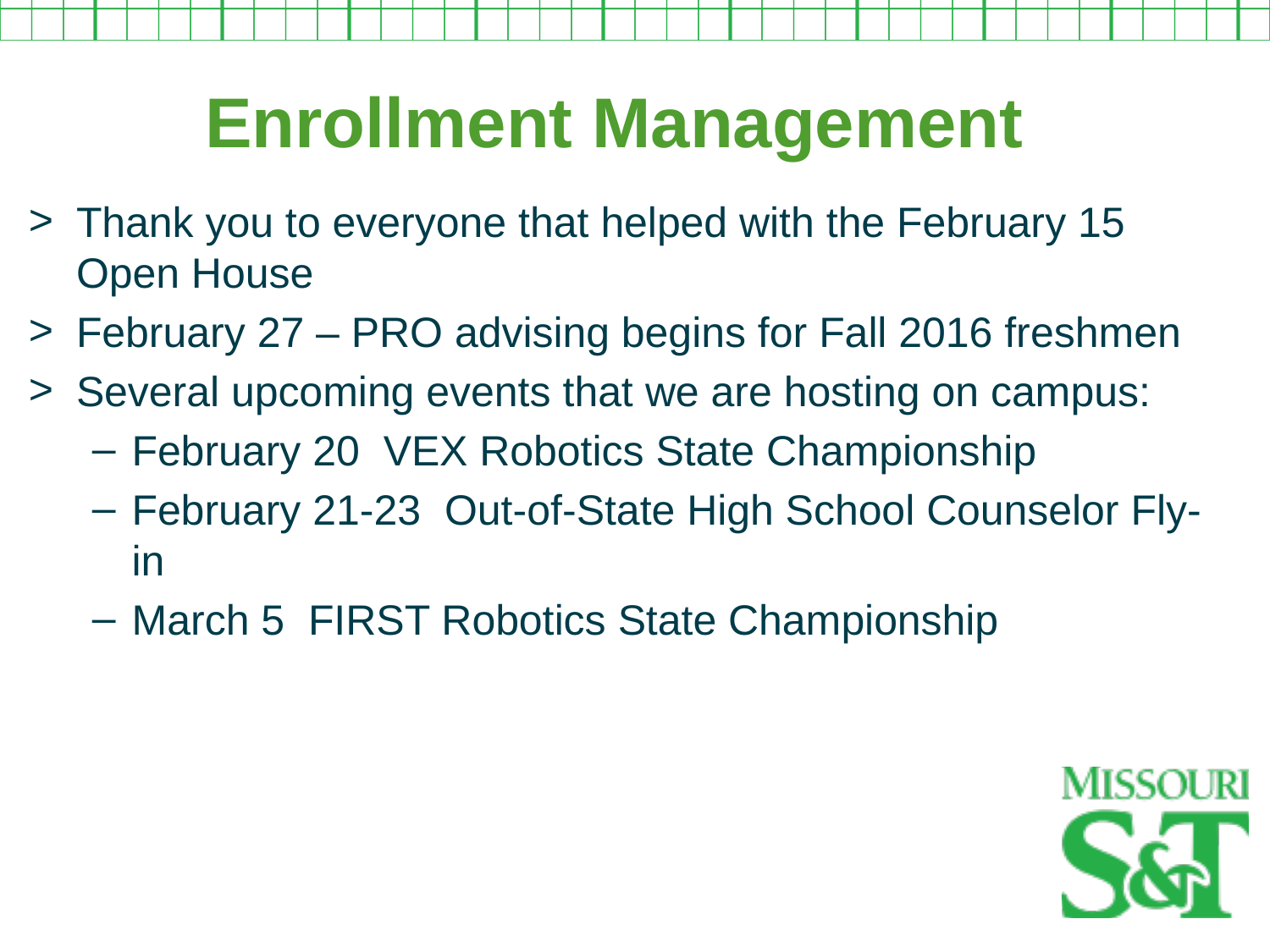

Enrollment Management
Thank you to everyone that helped with the February 15 Open House
February 27 – PRO advising begins for Fall 2016 freshmen
Several upcoming events that we are hosting on campus:
February 20  VEX Robotics State Championship
February 21-23  Out-of-State High School Counselor Fly-in
March 5  FIRST Robotics State Championship